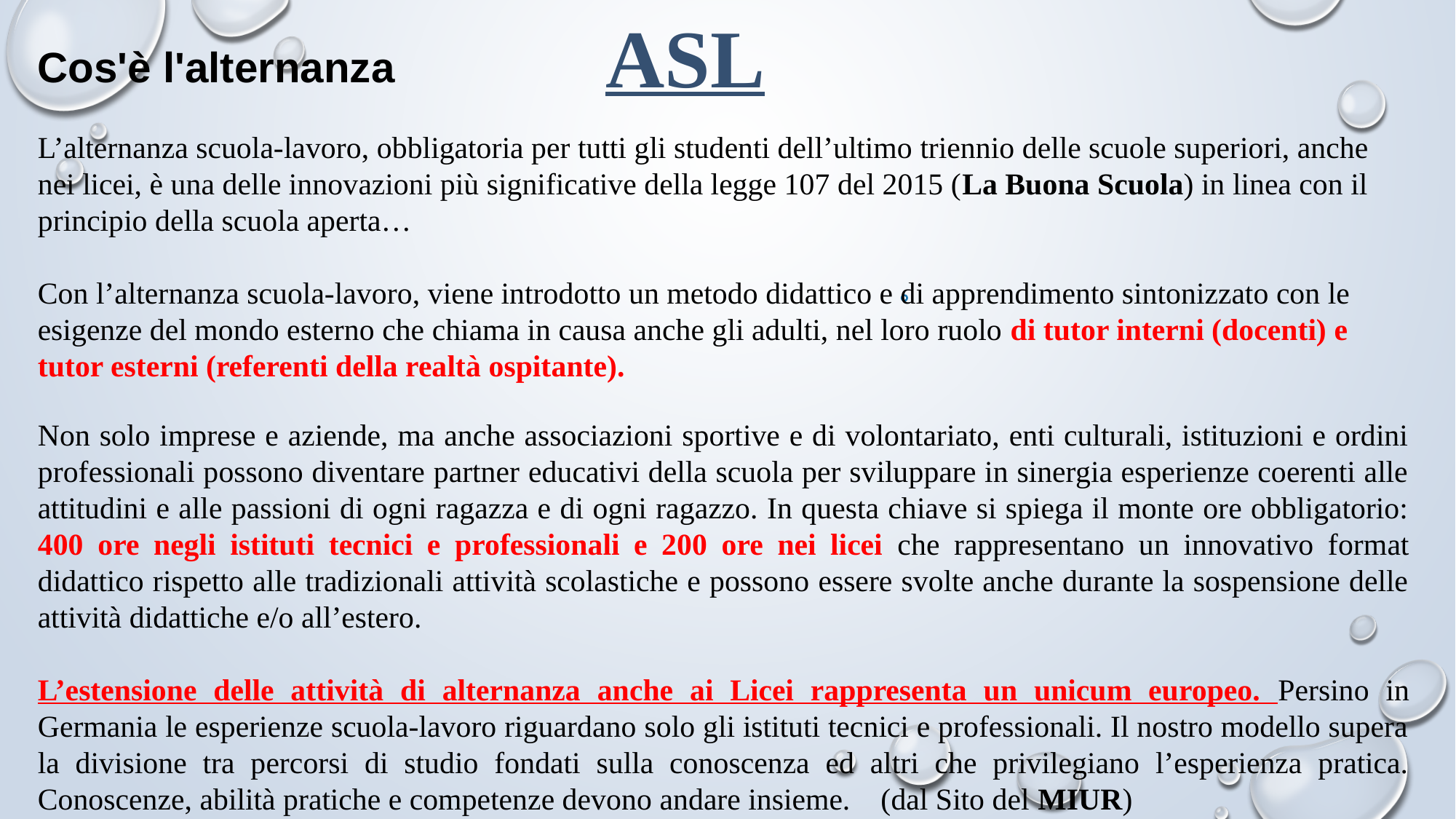

ASL
Cos'è l'alternanza

L’alternanza scuola-lavoro, obbligatoria per tutti gli studenti dell’ultimo triennio delle scuole superiori, anche nei licei, è una delle innovazioni più significative della legge 107 del 2015 (La Buona Scuola) in linea con il principio della scuola aperta…

Con l’alternanza scuola-lavoro, viene introdotto un metodo didattico e di apprendimento sintonizzato con le esigenze del mondo esterno che chiama in causa anche gli adulti, nel loro ruolo di tutor interni (docenti) e tutor esterni (referenti della realtà ospitante).

Non solo imprese e aziende, ma anche associazioni sportive e di volontariato, enti culturali, istituzioni e ordini professionali possono diventare partner educativi della scuola per sviluppare in sinergia esperienze coerenti alle attitudini e alle passioni di ogni ragazza e di ogni ragazzo. In questa chiave si spiega il monte ore obbligatorio: 400 ore negli istituti tecnici e professionali e 200 ore nei licei che rappresentano un innovativo format didattico rispetto alle tradizionali attività scolastiche e possono essere svolte anche durante la sospensione delle attività didattiche e/o all’estero.

L’estensione delle attività di alternanza anche ai Licei rappresenta un unicum europeo. Persino in Germania le esperienze scuola-lavoro riguardano solo gli istituti tecnici e professionali. Il nostro modello supera la divisione tra percorsi di studio fondati sulla conoscenza ed altri che privilegiano l’esperienza pratica. Conoscenze, abilità pratiche e competenze devono andare insieme.    (dal Sito del MIUR)